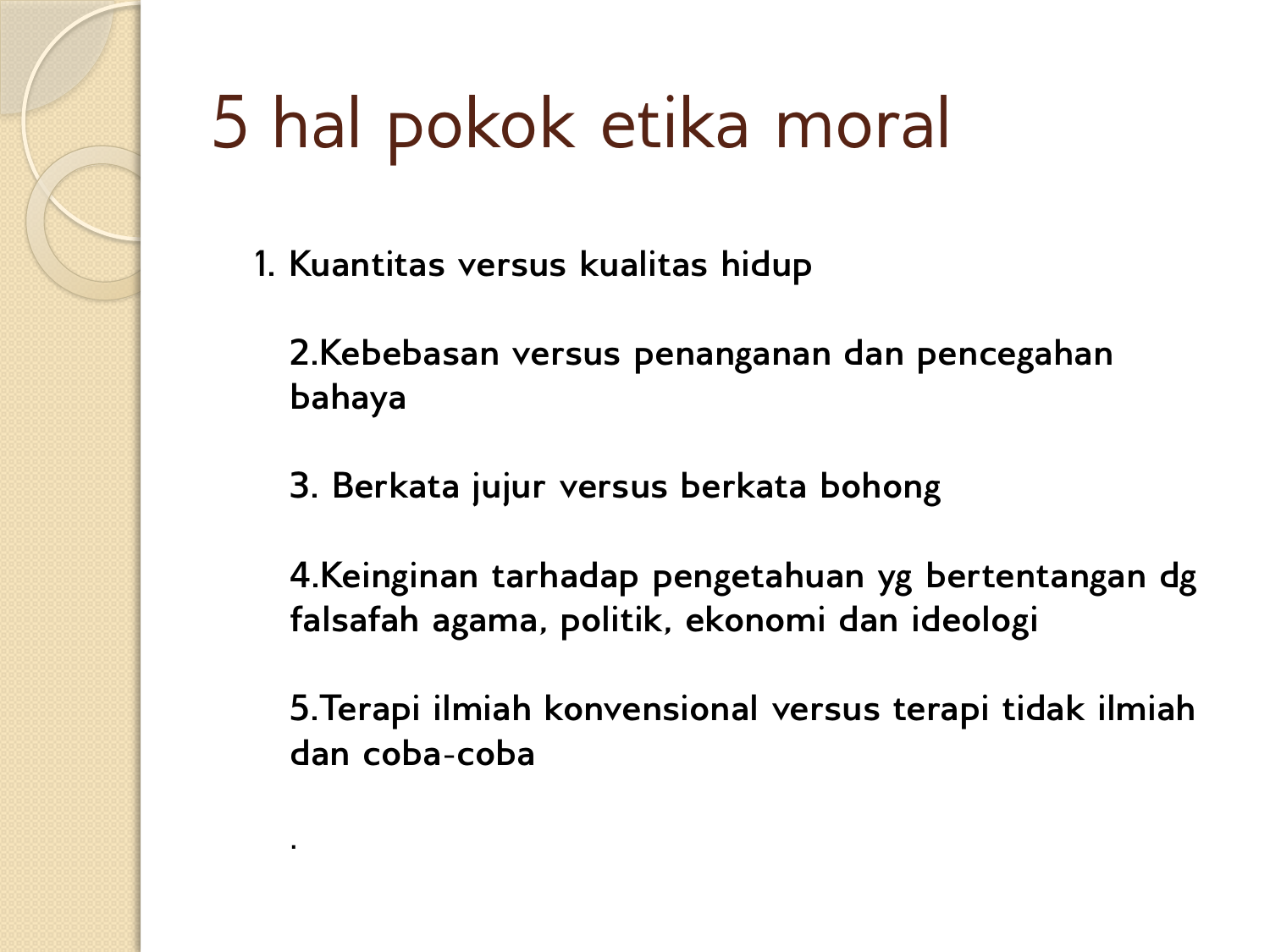

# 5 hal pokok etika moral
1. Kuantitas versus kualitas hidup
2.Kebebasan versus penanganan dan pencegahan bahaya
3. Berkata jujur versus berkata bohong
4.Keinginan tarhadap pengetahuan yg bertentangan dg falsafah agama, politik, ekonomi dan ideologi
5.Terapi ilmiah konvensional versus terapi tidak ilmiah dan coba-coba
.